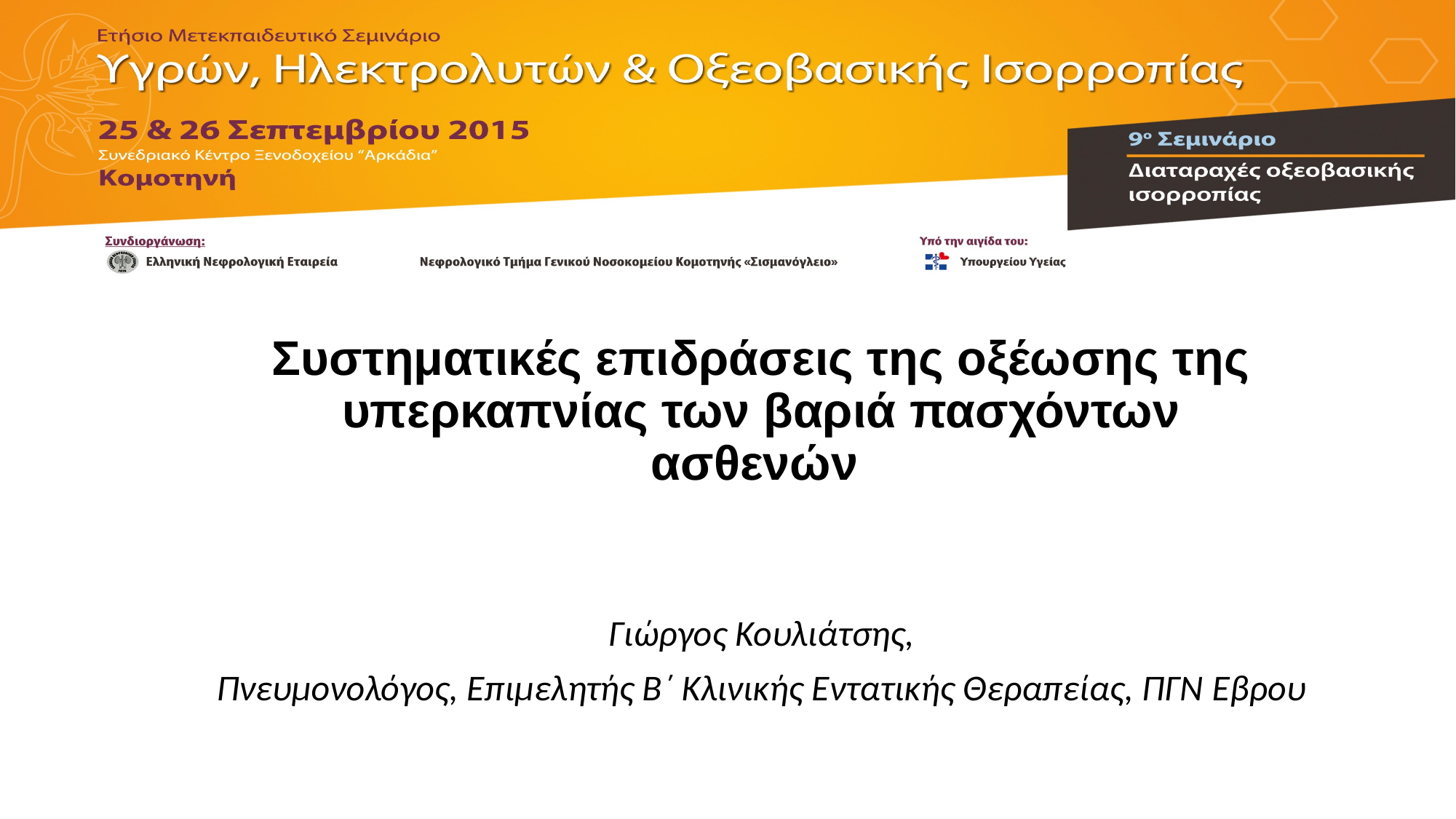

# Συστηματικές επιδράσεις της οξέωσης της υπερκαπνίας των βαριά πασχόντων ασθενών
Γιώργος Κουλιάτσης,
Πνευμονολόγος, Επιμελητής Β΄ Κλινικής Εντατικής Θεραπείας, ΠΓΝ Έβρου